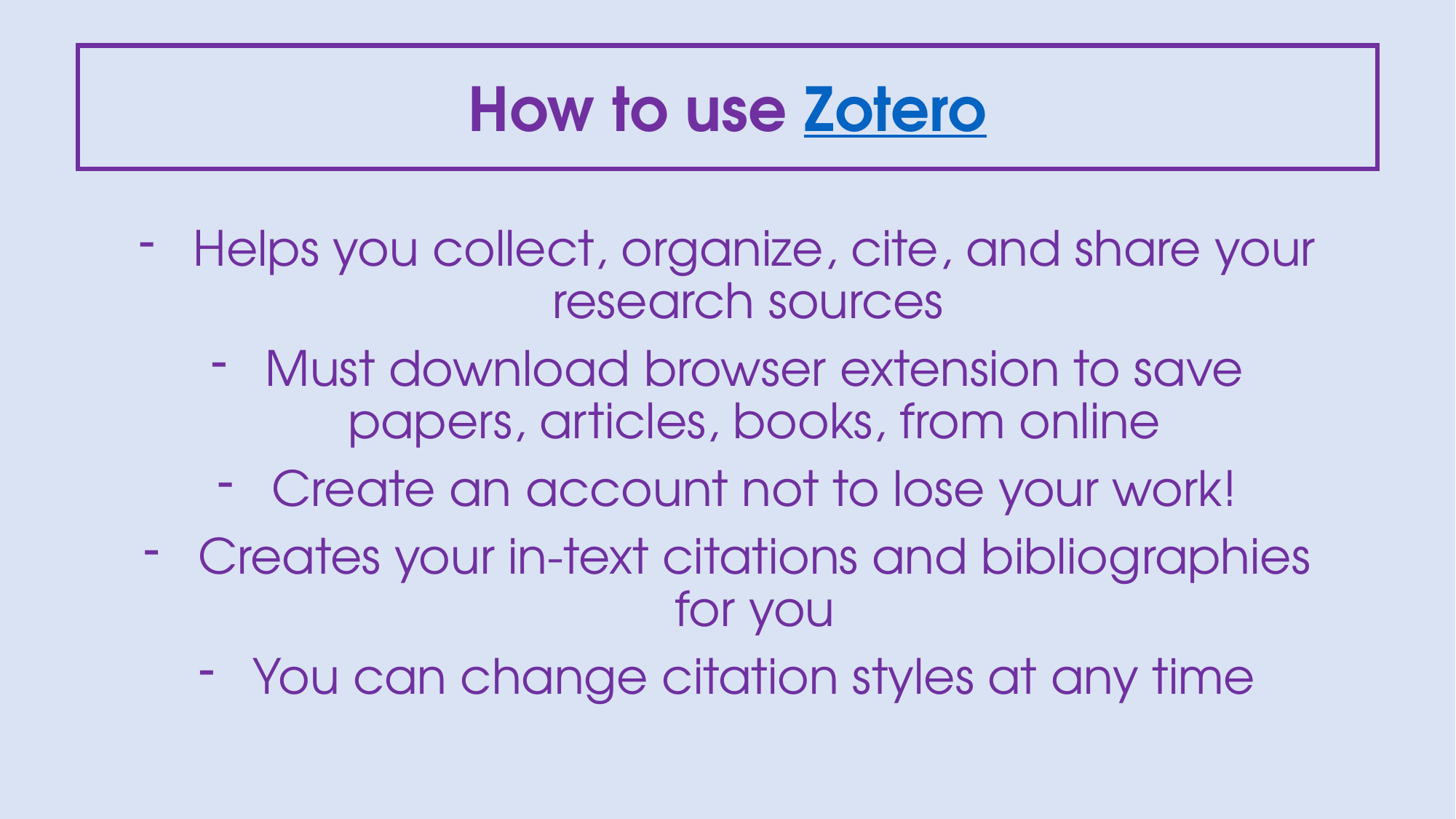

How to use Zotero
Helps you collect, organize, cite, and share your research sources
Must download browser extension to save papers, articles, books, from online
Create an account not to lose your work!
Creates your in-text citations and bibliographies for you
You can change citation styles at any time